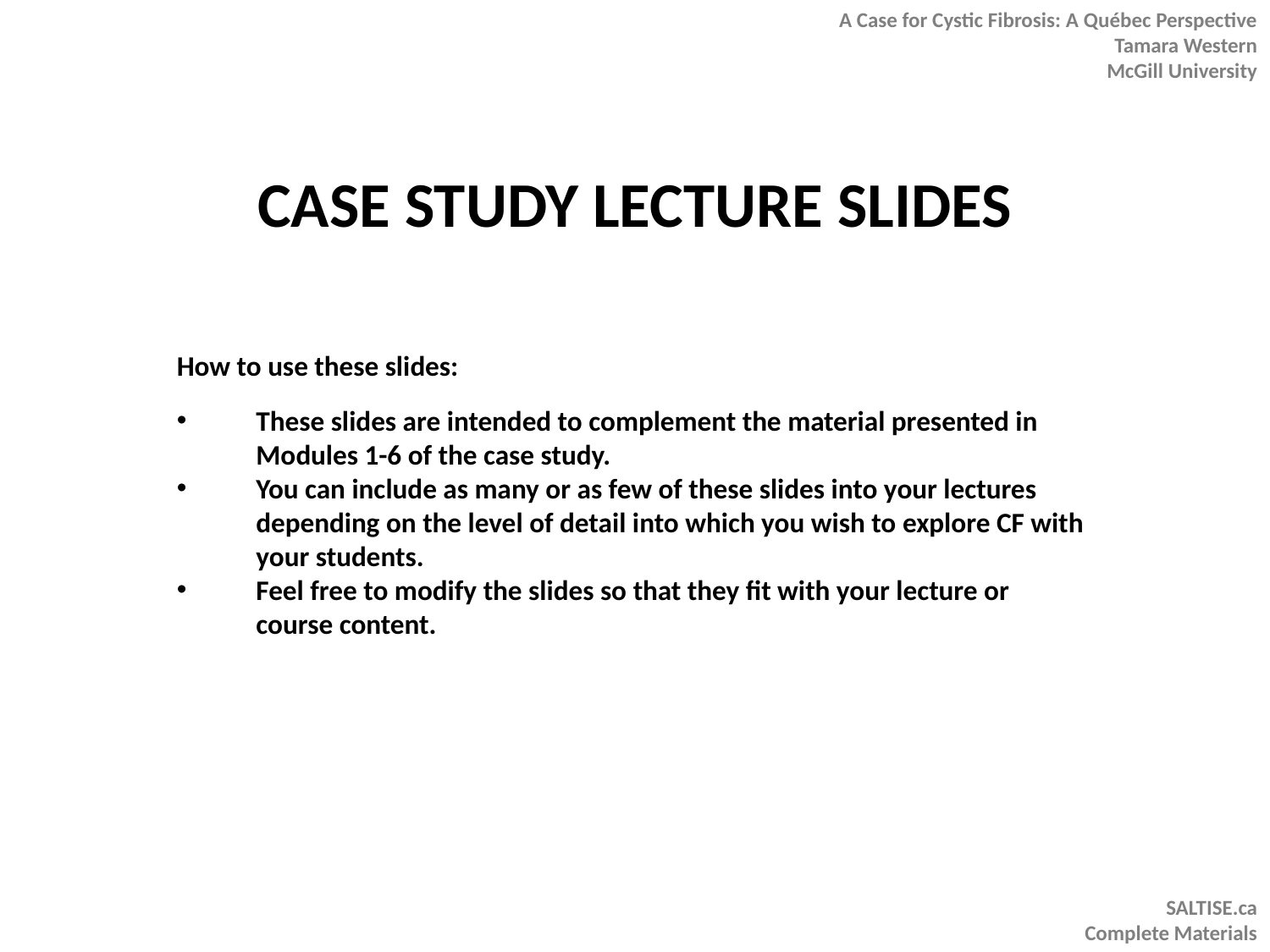

A Case for Cystic Fibrosis: A Québec Perspective
Tamara Western
McGill University
SALTISE.ca
Complete Materials
CASE STUDY LECTURE SLIDES
How to use these slides:

These slides are intended to complement the material presented in Modules 1-6 of the case study.
You can include as many or as few of these slides into your lectures depending on the level of detail into which you wish to explore CF with your students.
Feel free to modify the slides so that they fit with your lecture or course content.